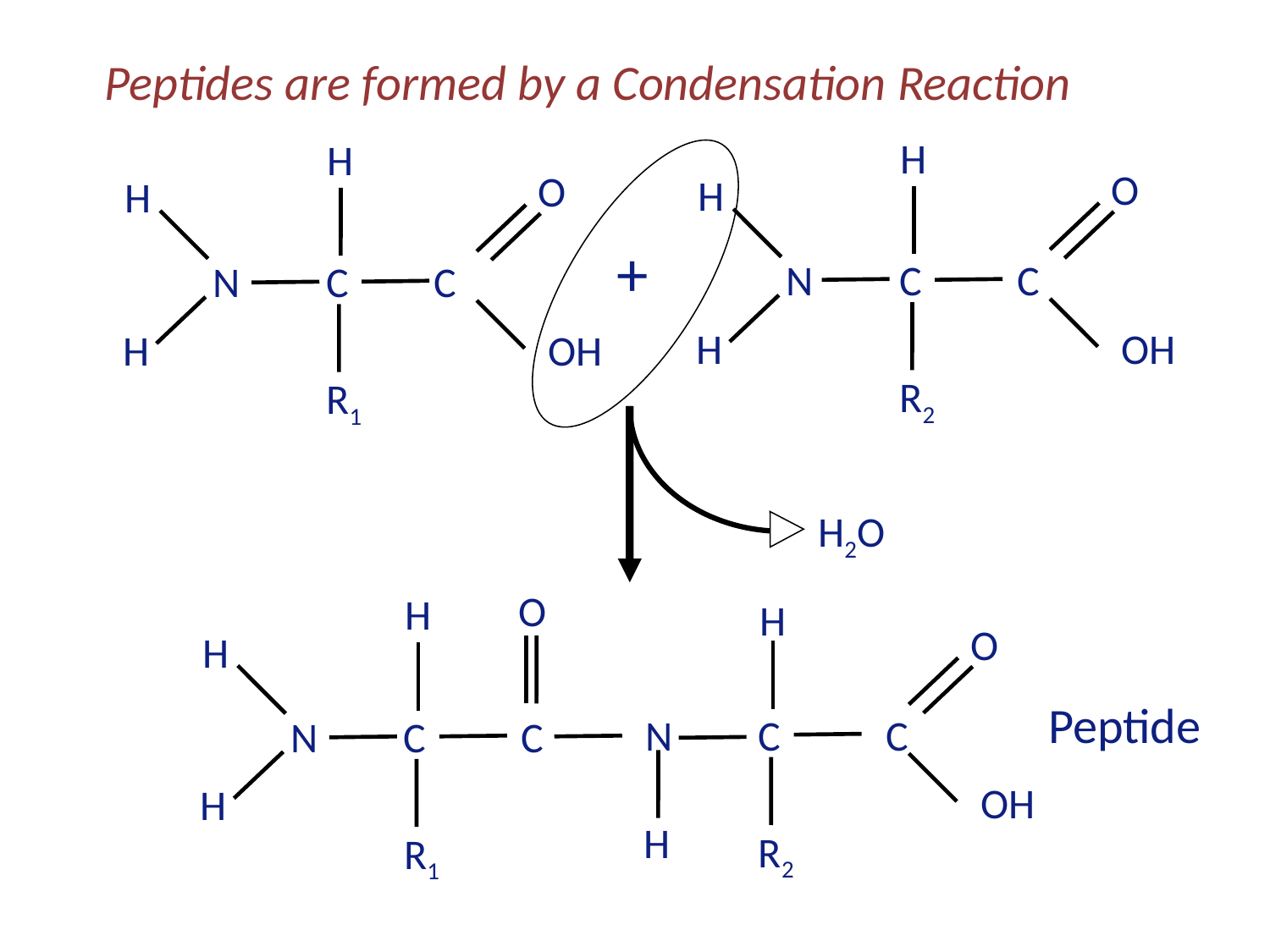

Peptides are formed by a Condensation Reaction

H
H
O
H

N         C         C

H
OH
R1
O
H

+
N         C          C

H
OH
R2

H2O

O
H
H
O
H

Peptide
N         C           C
N         C          C

OH
H
H
R2
R1